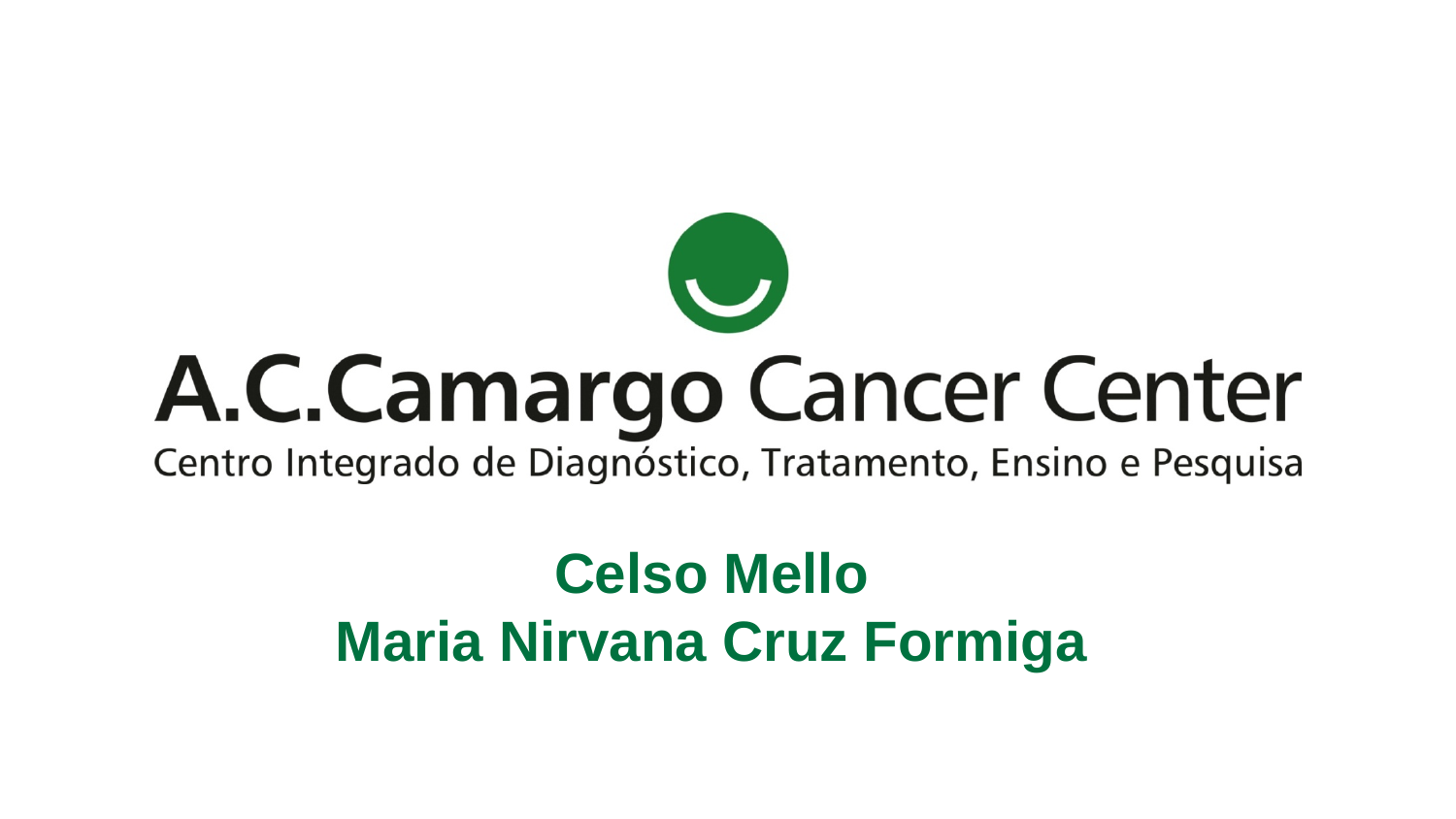

# Celso Mello Maria Nirvana Cruz Formiga